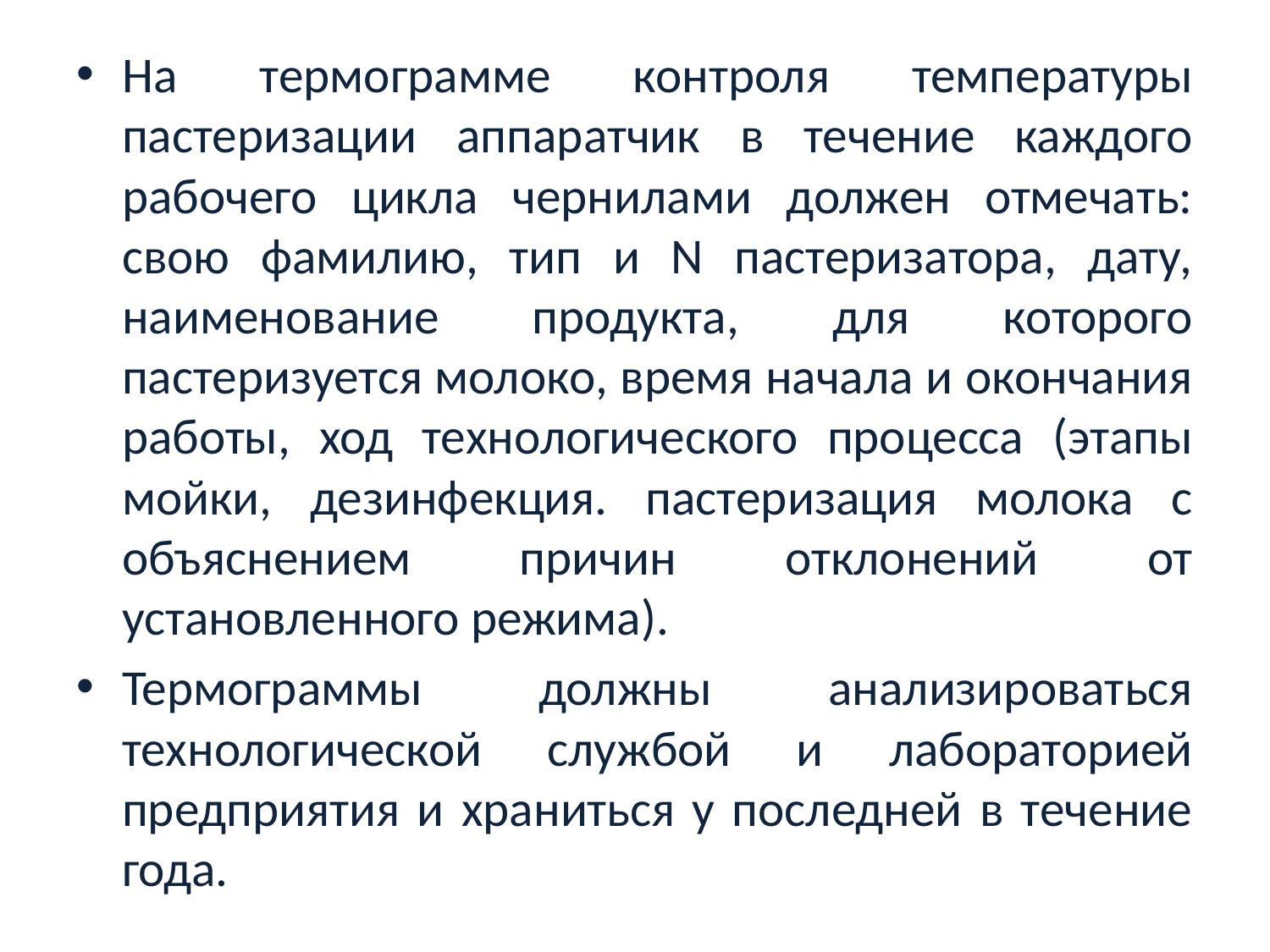

На термограмме контроля температуры пастеризации аппаратчик в течение каждого рабочего цикла чернилами должен отмечать: свою фамилию, тип и N пастеризатора, дату, наименование продукта, для которого пастеризуется молоко, время начала и окончания работы, ход технологического процесса (этапы мойки, дезинфекция. пастеризация молока с объяснением причин отклонений от установленного режима).
Термограммы должны анализироваться технологической службой и лабораторией предприятия и храниться у последней в течение года.